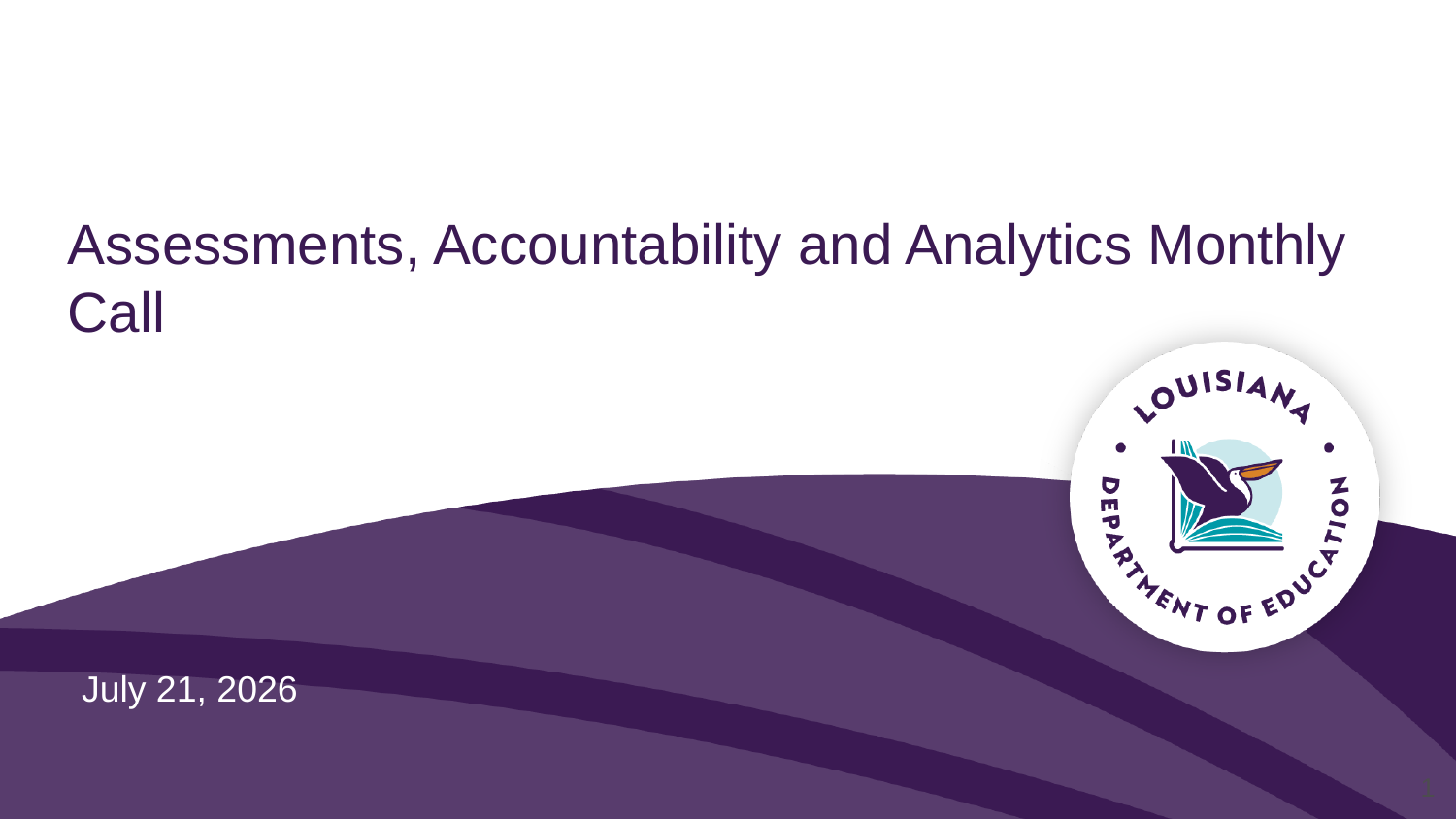

# Assessments, Accountability and Analytics Monthly Call
July 21, 2026
1